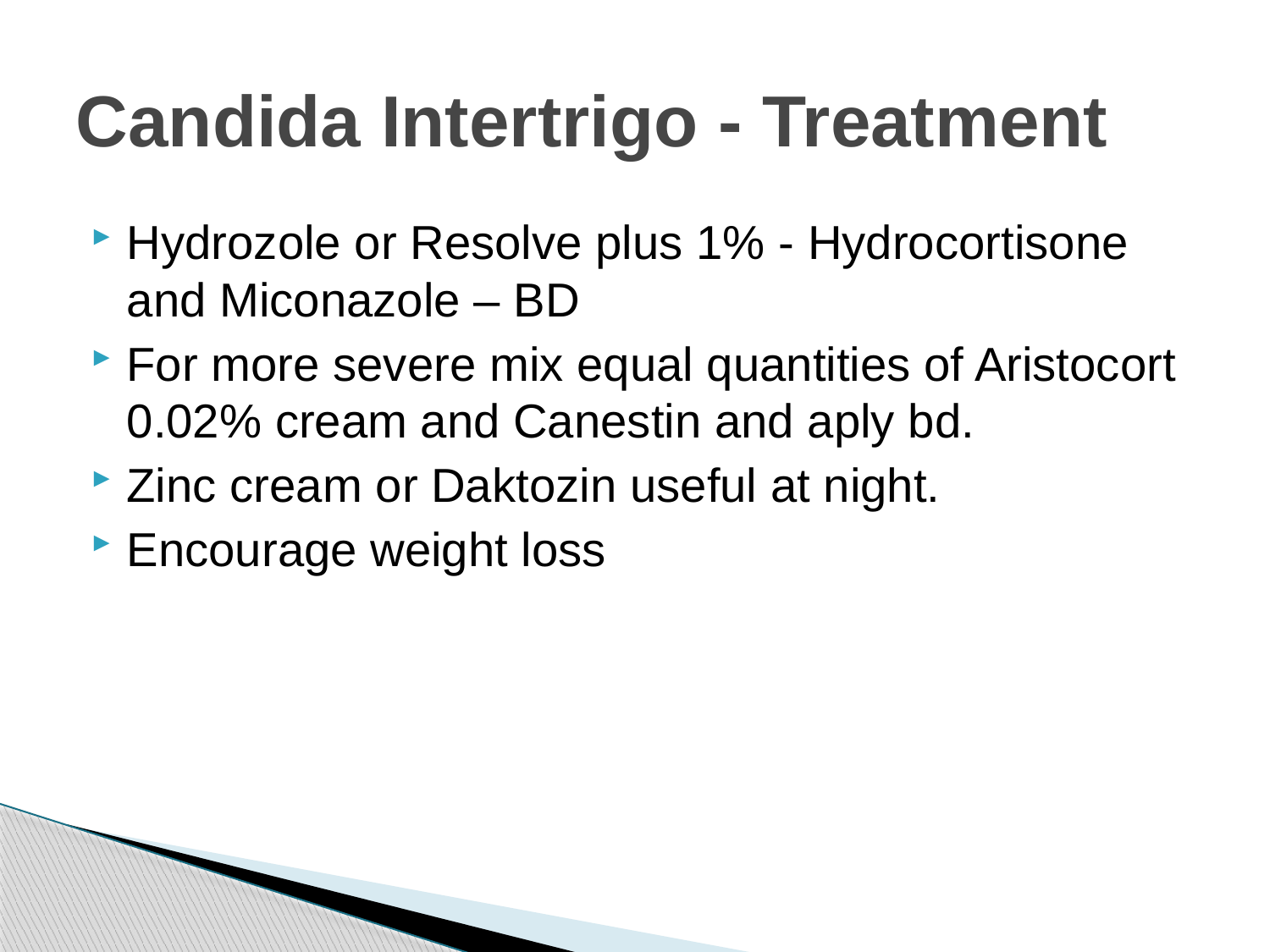

# Candida Intertrigo - Treatment
Hydrozole or Resolve plus 1% - Hydrocortisone and Miconazole – BD
For more severe mix equal quantities of Aristocort 0.02% cream and Canestin and aply bd.
Zinc cream or Daktozin useful at night.
Encourage weight loss